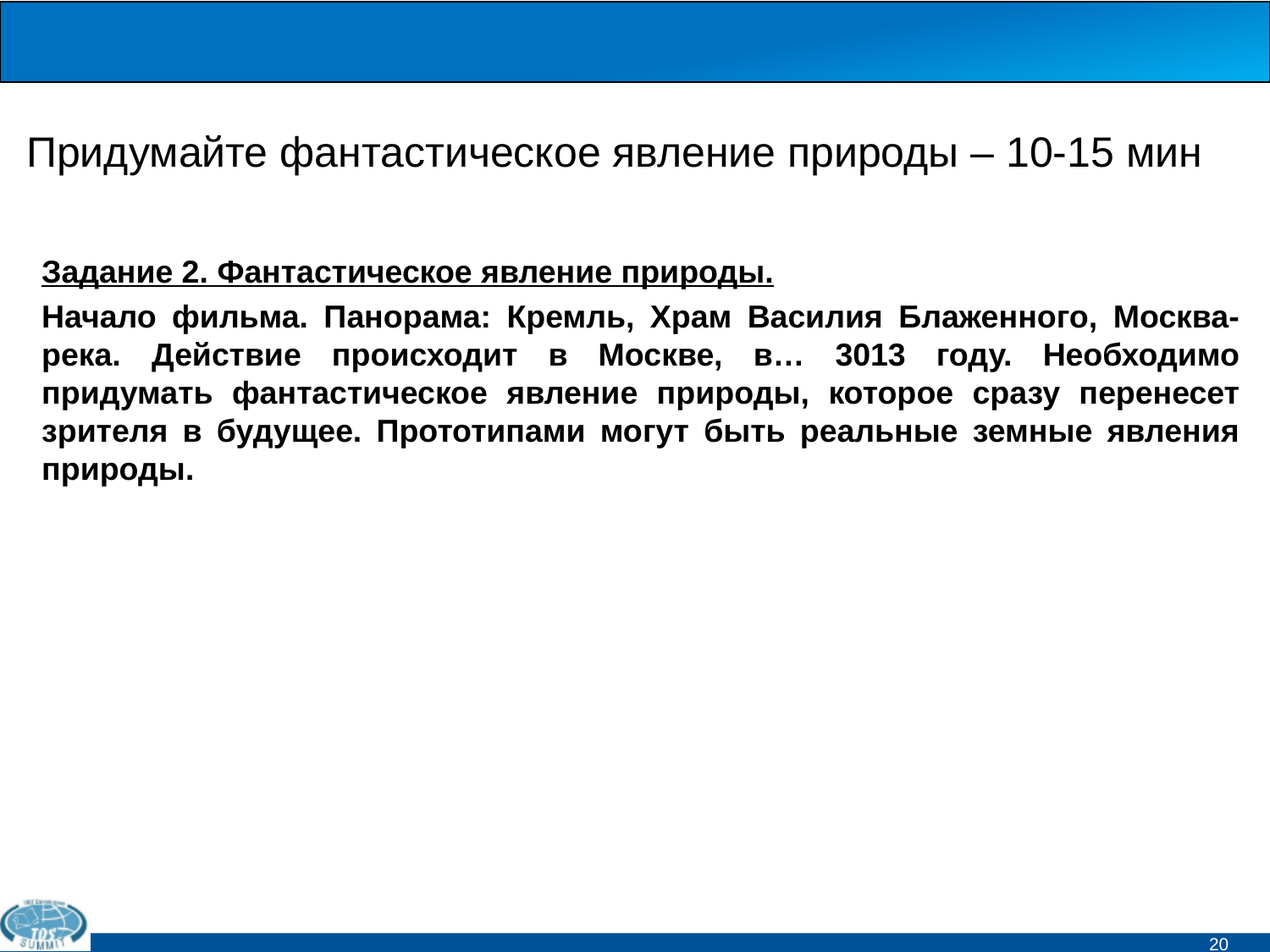

#
Придумайте фантастическое явление природы – 10-15 мин
Задание 2. Фантастическое явление природы.
Начало фильма. Панорама: Кремль, Храм Василия Блаженного, Москва-река. Действие происходит в Москве, в… 3013 году. Необходимо придумать фантастическое явление природы, которое сразу перенесет зрителя в будущее. Прототипами могут быть реальные земные явления природы.